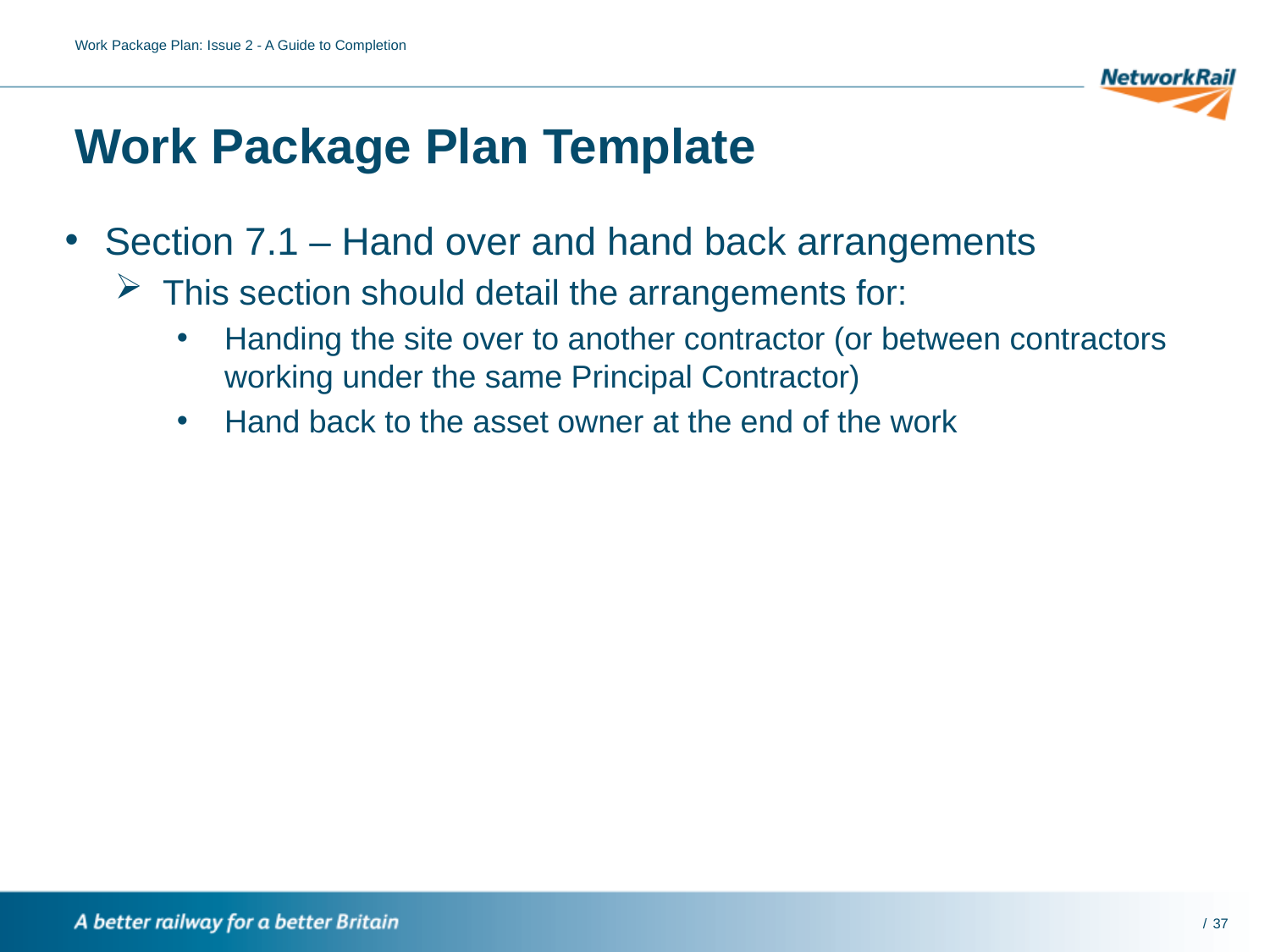

Work Package Plan: Issue 2 - A Guide to Completion
# Work Package Plan Template
Section 7.1 – Hand over and hand back arrangements
This section should detail the arrangements for:
Handing the site over to another contractor (or between contractors working under the same Principal Contractor)
Hand back to the asset owner at the end of the work
37